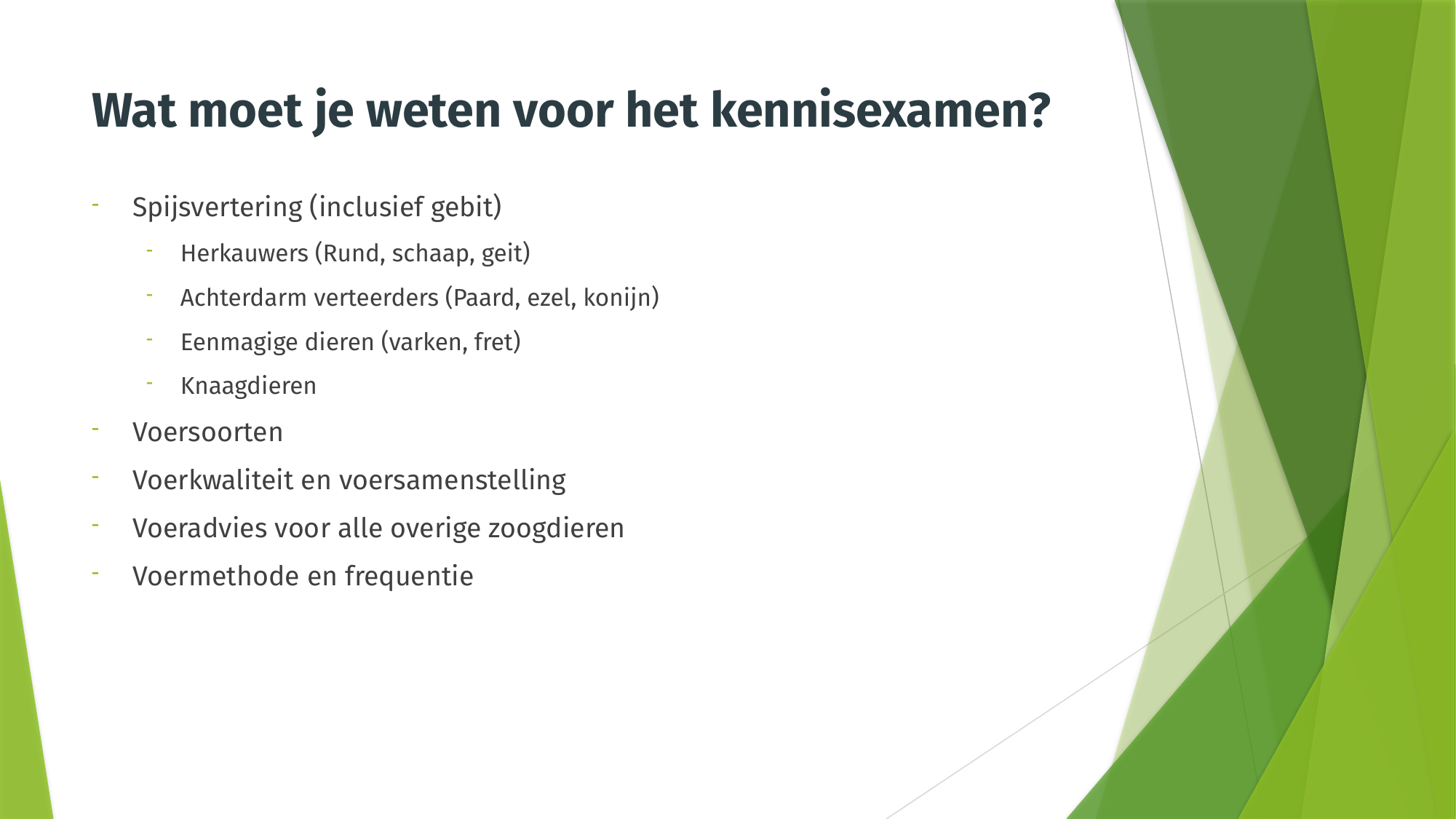

# Wat moet je weten voor het kennisexamen?
Spijsvertering (inclusief gebit)
Herkauwers (Rund, schaap, geit)
Achterdarm verteerders (Paard, ezel, konijn)
Eenmagige dieren (varken, fret)
Knaagdieren
Voersoorten
Voerkwaliteit en voersamenstelling
Voeradvies voor alle overige zoogdieren
Voermethode en frequentie